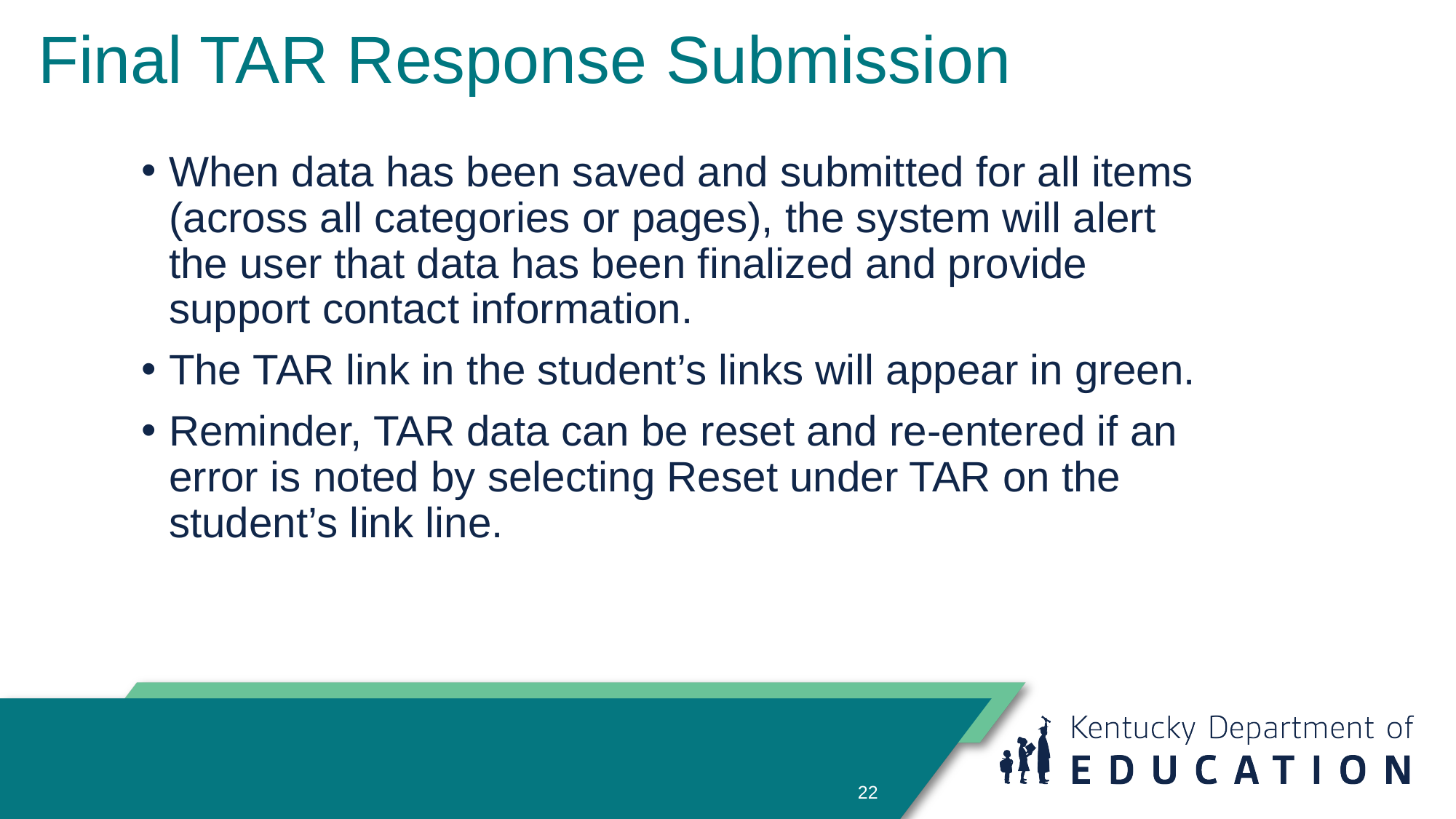

# Final TAR Response Submission
When data has been saved and submitted for all items (across all categories or pages), the system will alert the user that data has been finalized and provide support contact information.
The TAR link in the student’s links will appear in green.
Reminder, TAR data can be reset and re-entered if an error is noted by selecting Reset under TAR on the student’s link line.